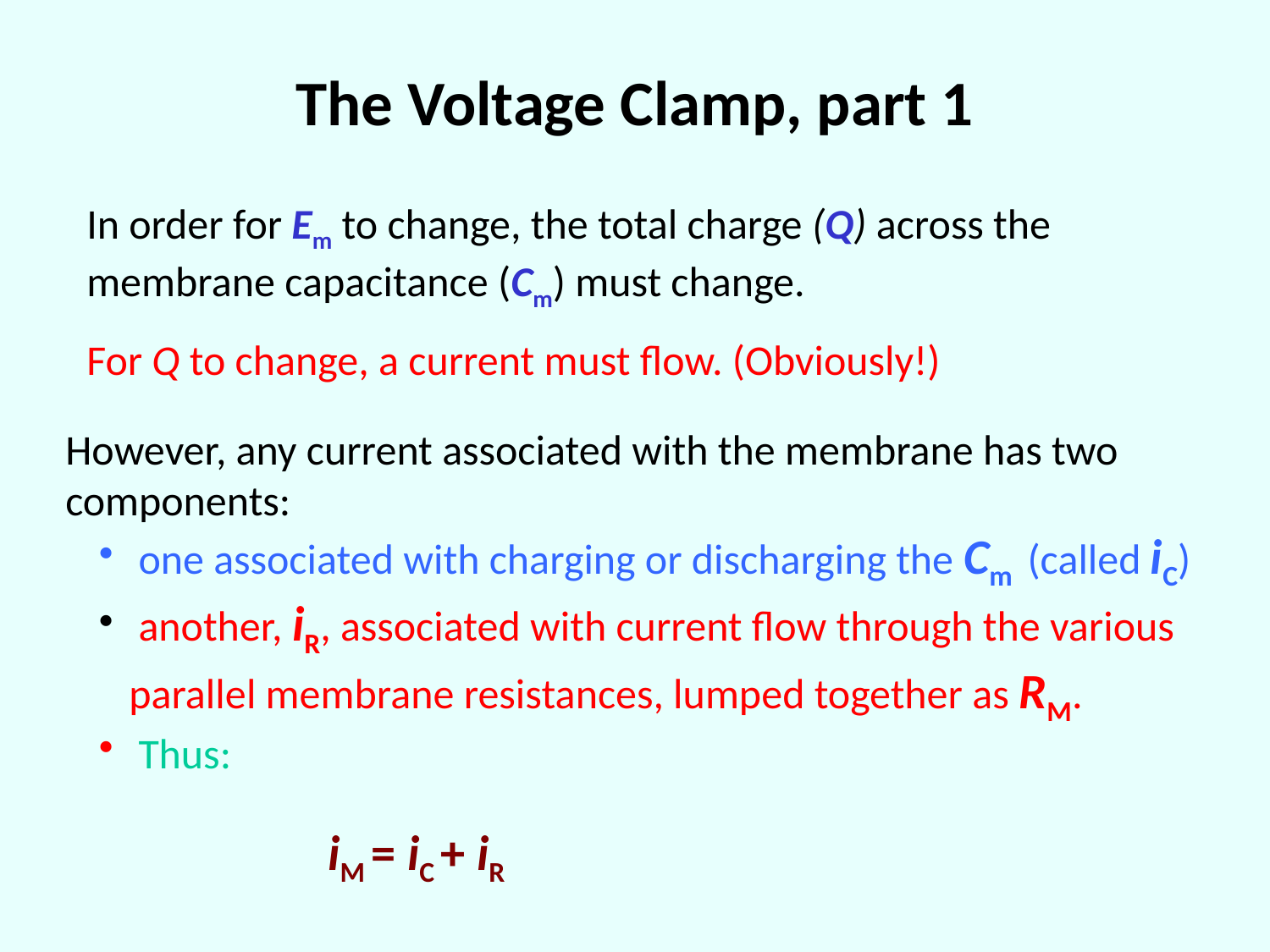

The Voltage Clamp, part 1
In order for Em to change, the total charge (Q) across the membrane capacitance (Cm) must change.
For Q to change, a current must flow. (Obviously!)
However, any current associated with the membrane has two components:
 one associated with charging or discharging the Cm  (called iC)
 another, iR, associated with current flow through the various parallel membrane resistances, lumped together as RM.
 Thus:
iM = iC + iR